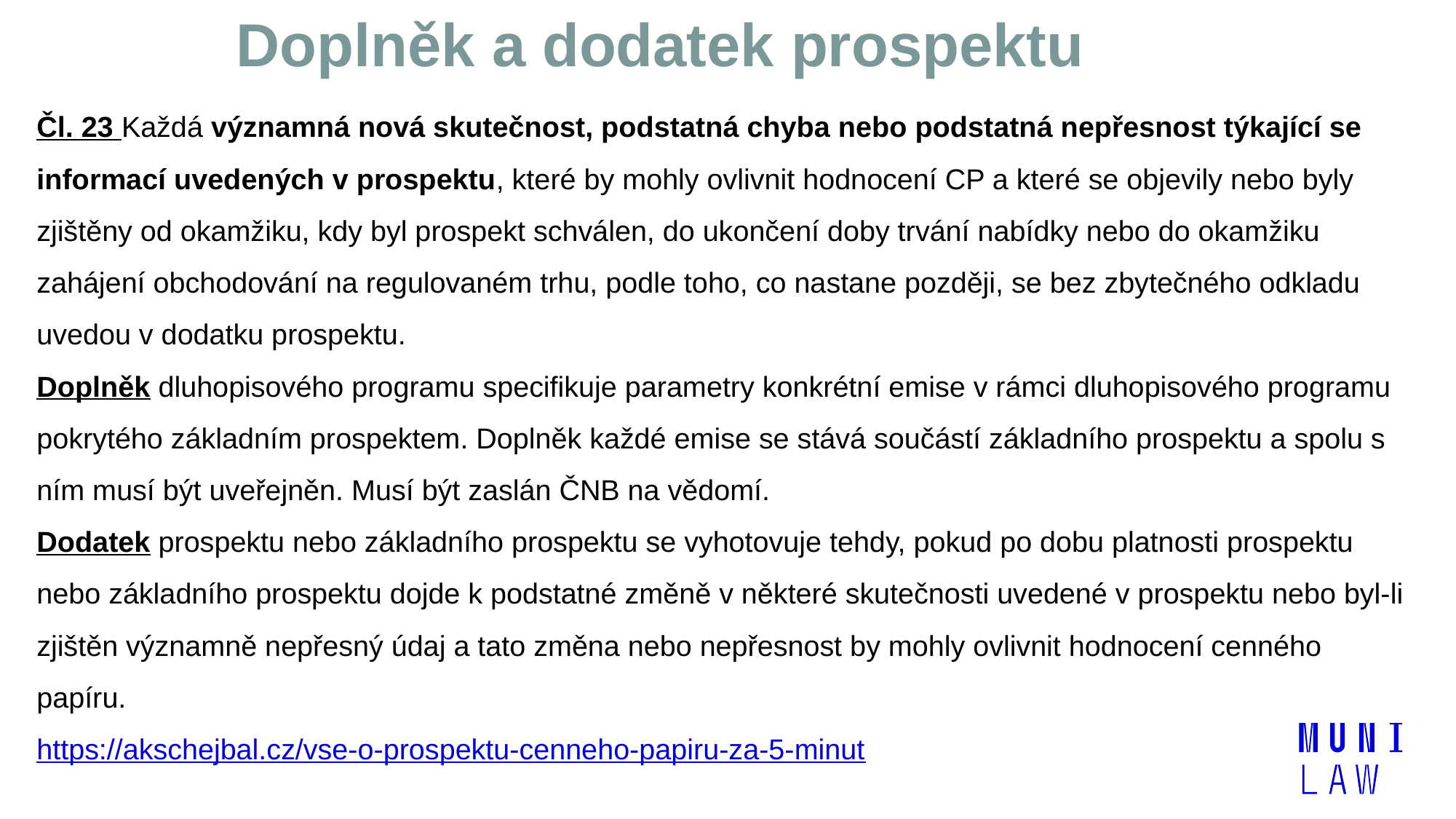

# Doplněk a dodatek prospektu
Čl. 23 Každá významná nová skutečnost, podstatná chyba nebo podstatná nepřesnost týkající se informací uvedených v prospektu, které by mohly ovlivnit hodnocení CP a které se objevily nebo byly zjištěny od okamžiku, kdy byl prospekt schválen, do ukončení doby trvání nabídky nebo do okamžiku zahájení obchodování na regulovaném trhu, podle toho, co nastane později, se bez zbytečného odkladu uvedou v dodatku prospektu.
Doplněk dluhopisového programu specifikuje parametry konkrétní emise v rámci dluhopisového programu pokrytého základním prospektem. Doplněk každé emise se stává součástí základního prospektu a spolu s ním musí být uveřejněn. Musí být zaslán ČNB na vědomí.
Dodatek prospektu nebo základního prospektu se vyhotovuje tehdy, pokud po dobu platnosti prospektu nebo základního prospektu dojde k podstatné změně v některé skutečnosti uvedené v prospektu nebo byl-li zjištěn významně nepřesný údaj a tato změna nebo nepřesnost by mohly ovlivnit hodnocení cenného papíru.
https://akschejbal.cz/vse-o-prospektu-cenneho-papiru-za-5-minut